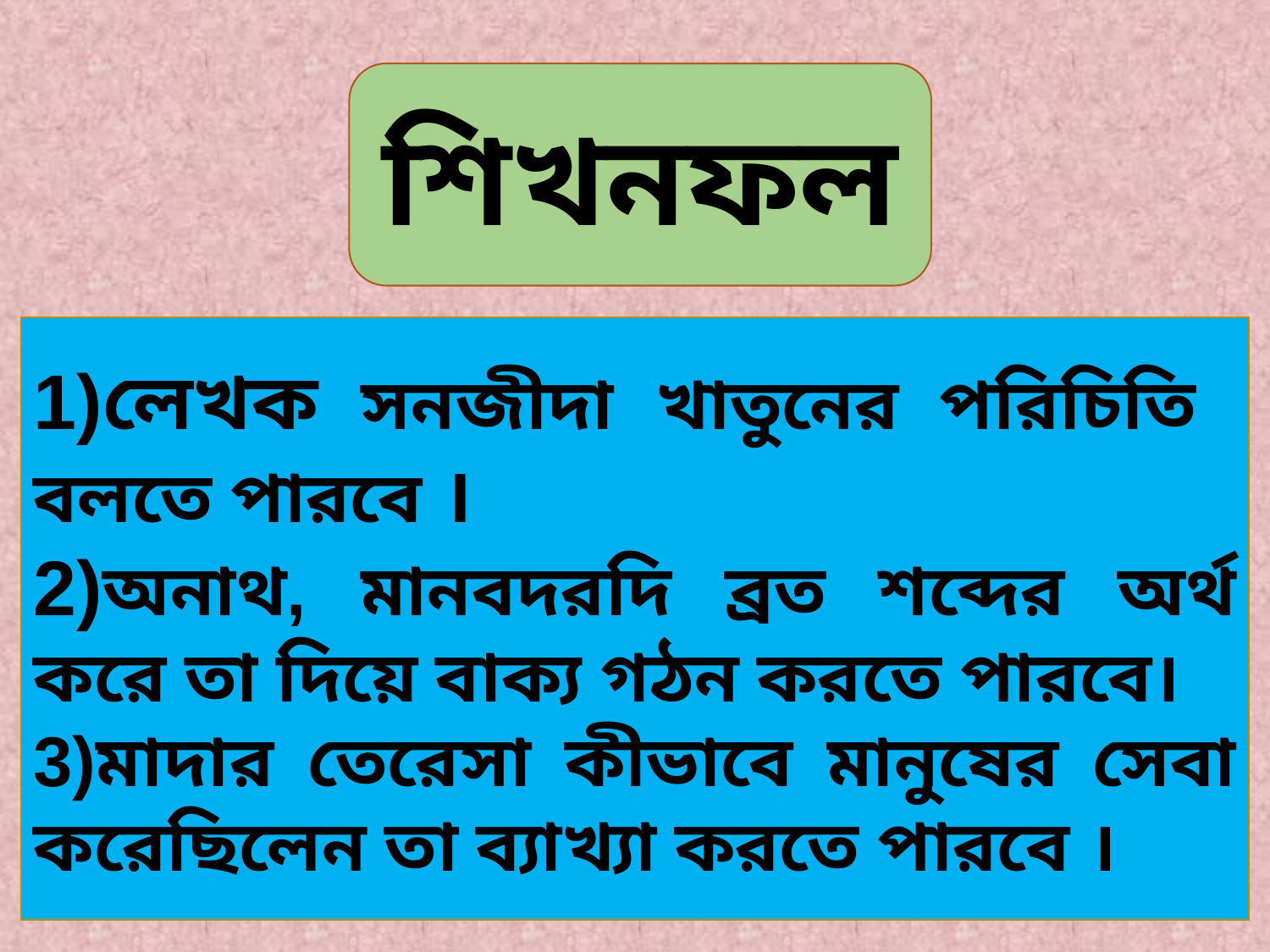

শিখনফল
1)লেখক সনজীদা খাতুনের পরিচিতি  বলতে পারবে ।
2)অনাথ, মানবদরদি ব্রত শব্দের অর্থ করে তা দিয়ে বাক্য গঠন করতে পারবে।
3)মাদার তেরেসা কীভাবে মানুষের সেবা করেছিলেন তা ব্যাখ্যা করতে পারবে ।